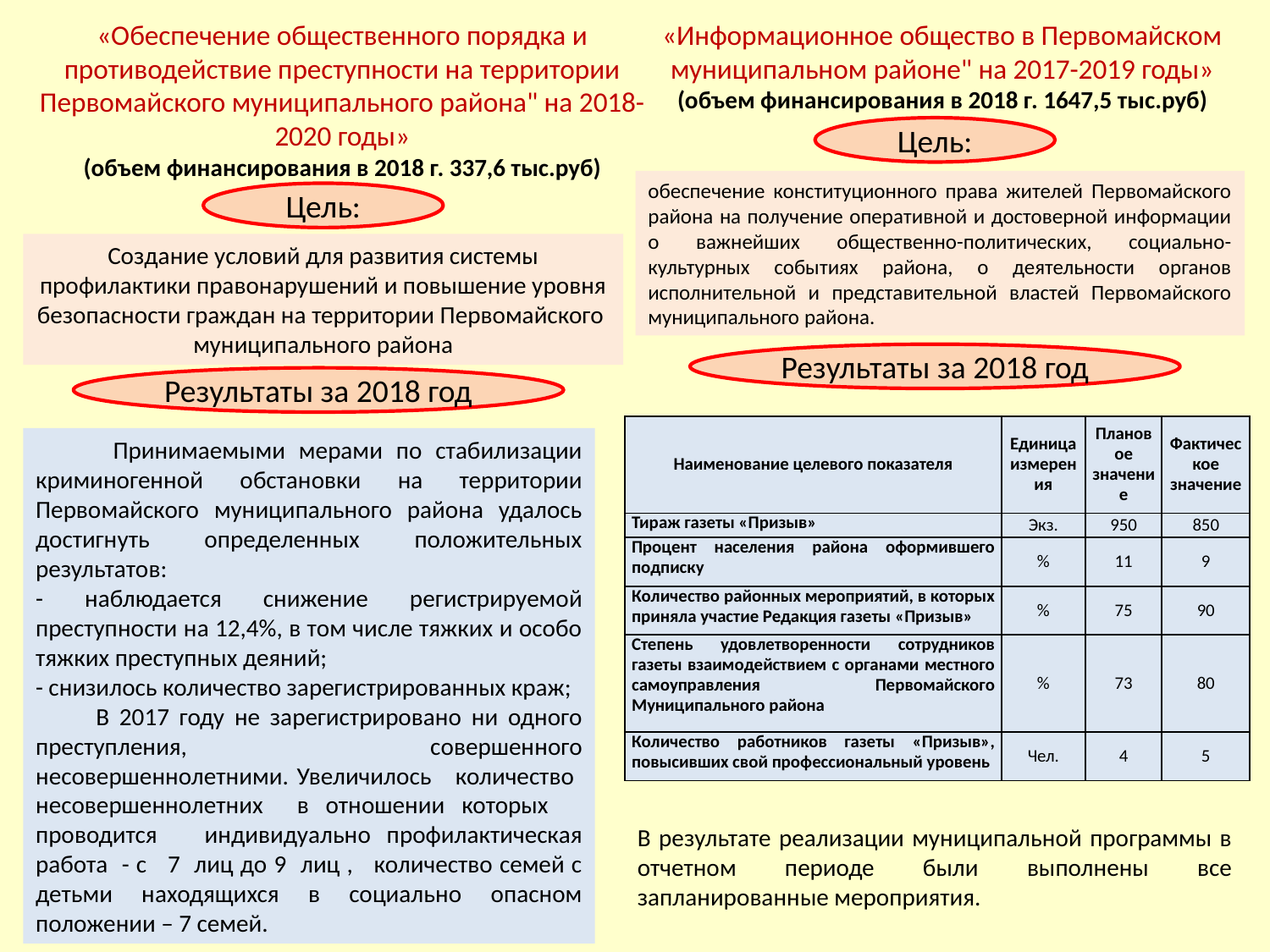

«Обеспечение общественного порядка и противодействие преступности на территории Первомайского муниципального района" на 2018-2020 годы»
(объем финансирования в 2018 г. 337,6 тыс.руб)
«Информационное общество в Первомайском муниципальном районе" на 2017-2019 годы»
(объем финансирования в 2018 г. 1647,5 тыс.руб)
Цель:
обеспечение конституционного права жителей Первомайского района на получение оперативной и достоверной информации о важнейших общественно-политических, социально-культурных событиях района, о деятельности органов исполнительной и представительной властей Первомайского муниципального района.
Цель:
Создание условий для развития системы профилактики правонарушений и повышение уровня безопасности граждан на территории Первомайского  муниципального района
Результаты за 2018 год
Результаты за 2018 год
| Наименование целевого показателя | Единица измерения | Плановое значение | Фактическое значение |
| --- | --- | --- | --- |
| Тираж газеты «Призыв» | Экз. | 950 | 850 |
| Процент населения района оформившего подписку | % | 11 | 9 |
| Количество районных мероприятий, в которых приняла участие Редакция газеты «Призыв» | % | 75 | 90 |
| Степень удовлетворенности сотрудников газеты взаимодействием с органами местного самоуправления Первомайского Муниципального района | % | 73 | 80 |
| Количество работников газеты «Призыв», повысивших свой профессиональный уровень | Чел. | 4 | 5 |
      Принимаемыми мерами по стабилизации криминогенной обстановки на территории Первомайского муниципального района удалось достигнуть определенных положительных результатов:
- наблюдается снижение регистрируемой преступности на 12,4%, в том числе тяжких и особо тяжких преступных деяний;
- снизилось количество зарегистрированных краж;
      В 2017 году не зарегистрировано ни одного преступления, совершенного несовершеннолетними. Увеличилось   количество  несовершеннолетних  в отношении которых   проводится   индивидуально профилактическая работа  - с   7  лиц до 9  лиц ,   количество семей с детьми находящихся в социально опасном положении – 7 семей.
В результате реализации муниципальной программы в отчетном периоде были выполнены все запланированные мероприятия.